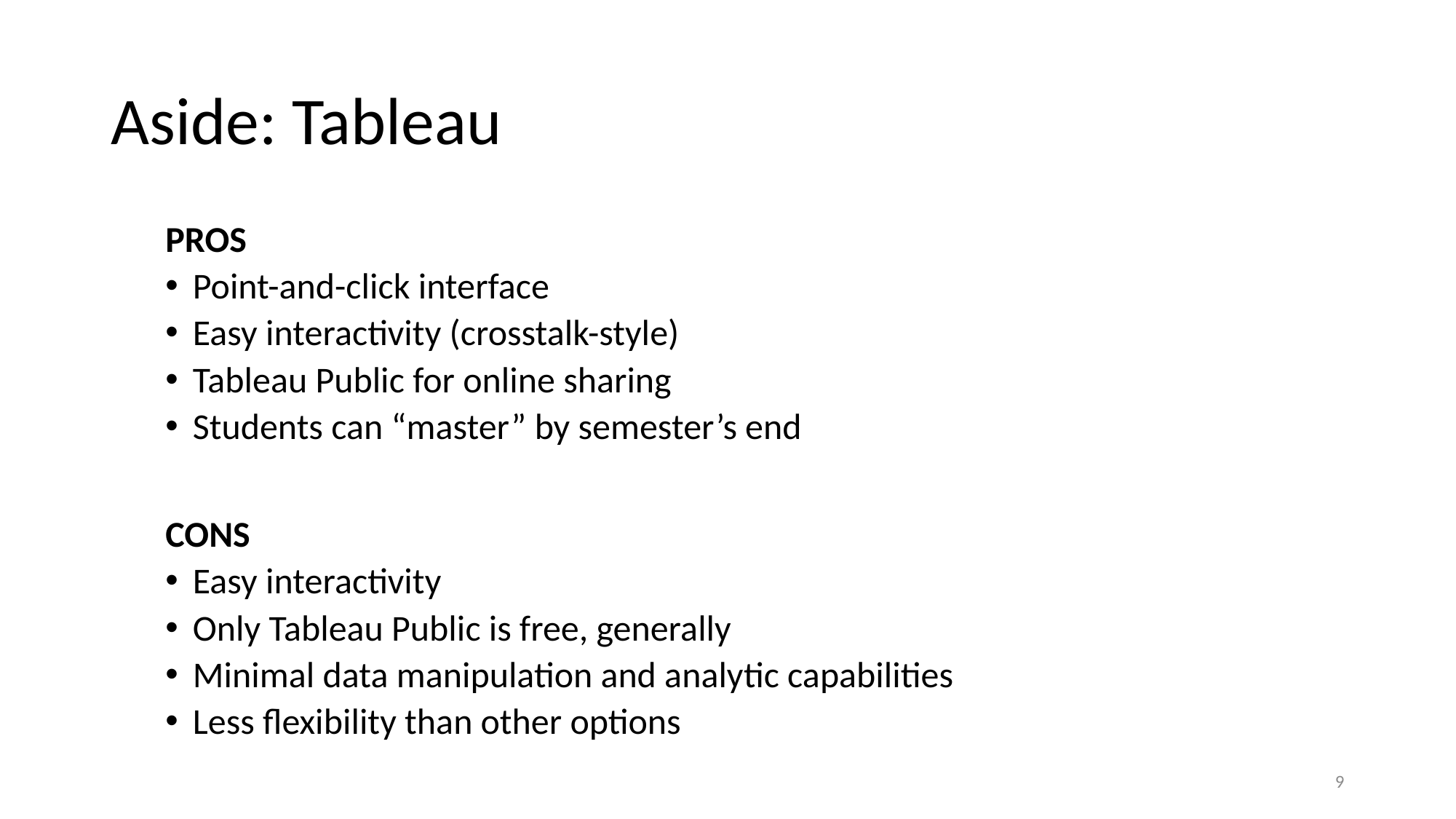

# Aside: Tableau

PROS
Point-and-click interface
Easy interactivity (crosstalk-style)
Tableau Public for online sharing
Students can “master” by semester’s end

CONS
Easy interactivity
Only Tableau Public is free, generally
Minimal data manipulation and analytic capabilities
Less flexibility than other options

9